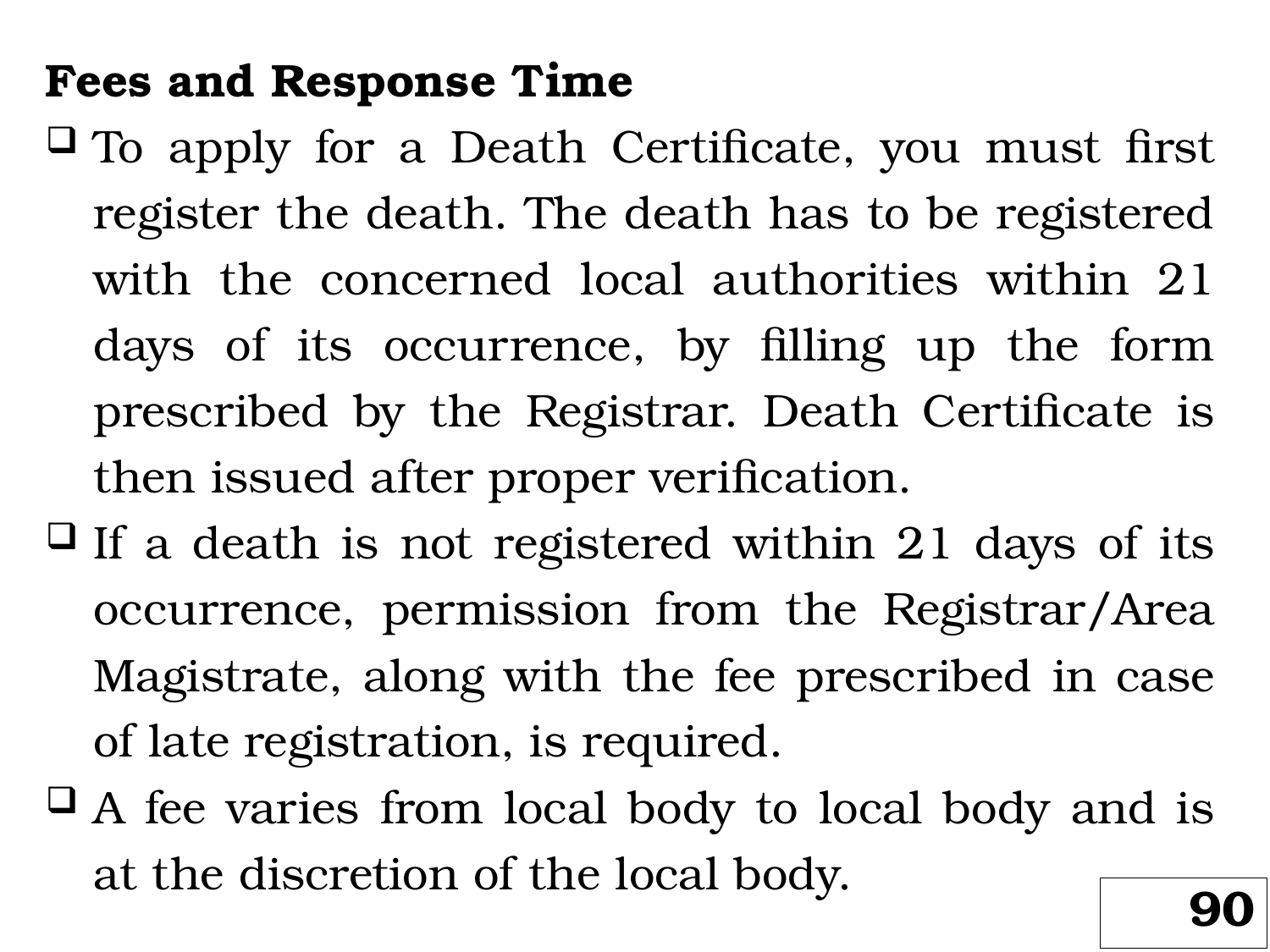

Fees and Response Time
To apply for a Death Certificate, you must first register the death. The death has to be registered with the concerned local authorities within 21 days of its occurrence, by filling up the form prescribed by the Registrar. Death Certificate is then issued after proper verification.
If a death is not registered within 21 days of its occurrence, permission from the Registrar/Area Magistrate, along with the fee prescribed in case of late registration, is required.
A fee varies from local body to local body and is at the discretion of the local body.

90